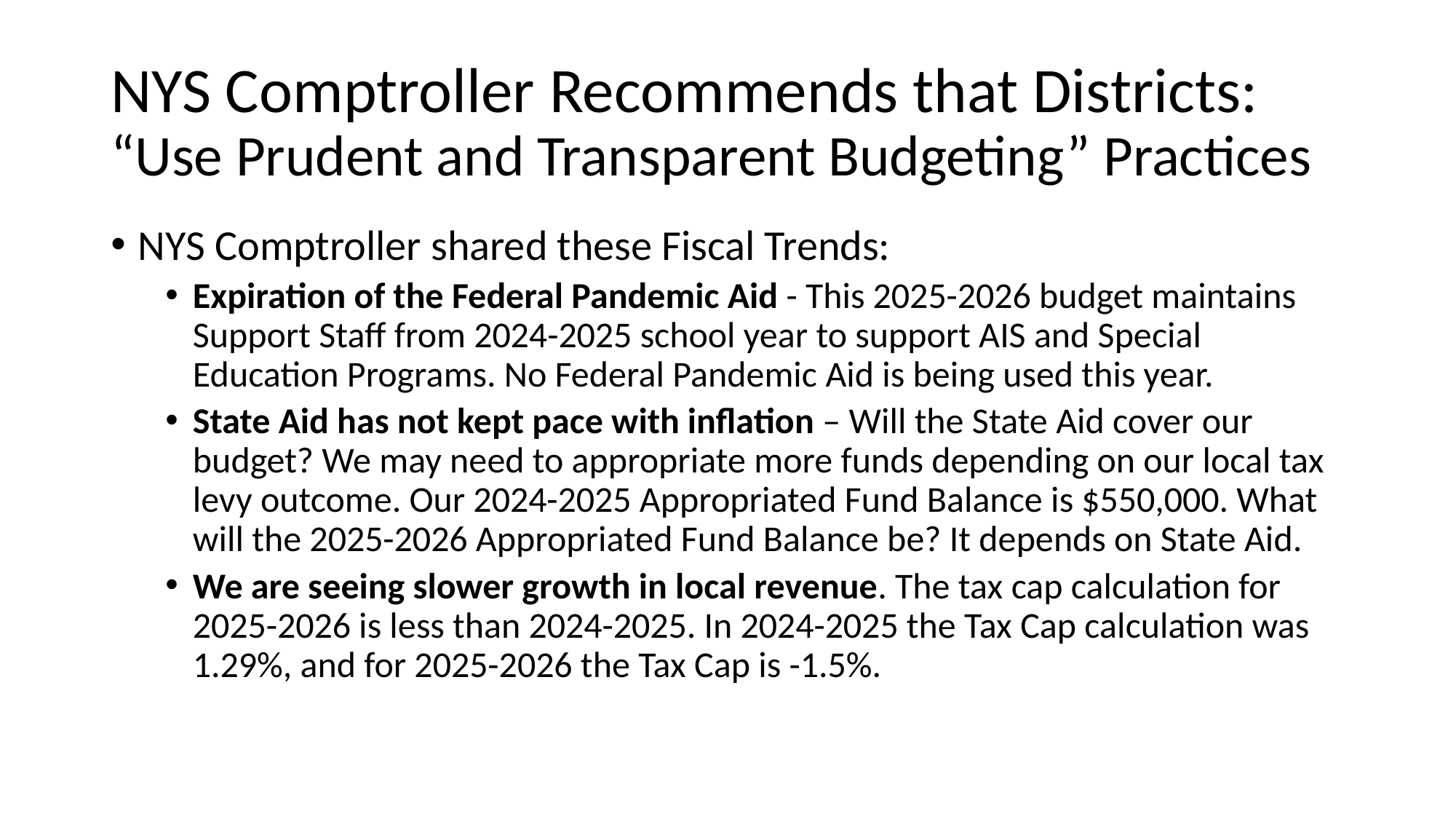

# NYS Comptroller Recommends that Districts: “Use Prudent and Transparent Budgeting” Practices
NYS Comptroller shared these Fiscal Trends:
Expiration of the Federal Pandemic Aid - This 2025-2026 budget maintains Support Staff from 2024-2025 school year to support AIS and Special Education Programs. No Federal Pandemic Aid is being used this year.
State Aid has not kept pace with inflation – Will the State Aid cover our budget? We may need to appropriate more funds depending on our local tax levy outcome. Our 2024-2025 Appropriated Fund Balance is $550,000. What will the 2025-2026 Appropriated Fund Balance be? It depends on State Aid.
We are seeing slower growth in local revenue. The tax cap calculation for 2025-2026 is less than 2024-2025. In 2024-2025 the Tax Cap calculation was 1.29%, and for 2025-2026 the Tax Cap is -1.5%.